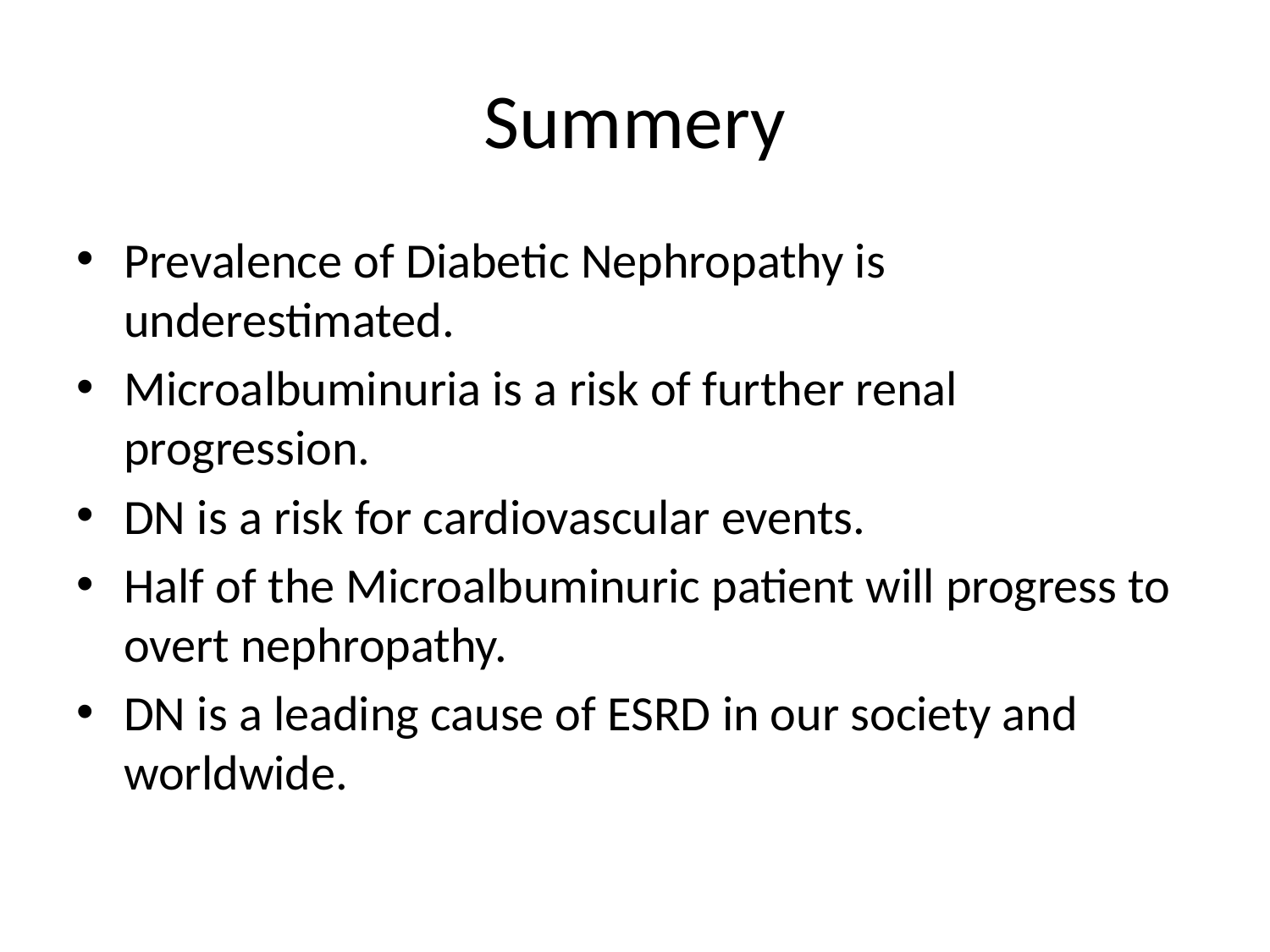

# Summery
Prevalence of Diabetic Nephropathy is underestimated.
Microalbuminuria is a risk of further renal progression.
DN is a risk for cardiovascular events.
Half of the Microalbuminuric patient will progress to overt nephropathy.
DN is a leading cause of ESRD in our society and worldwide.